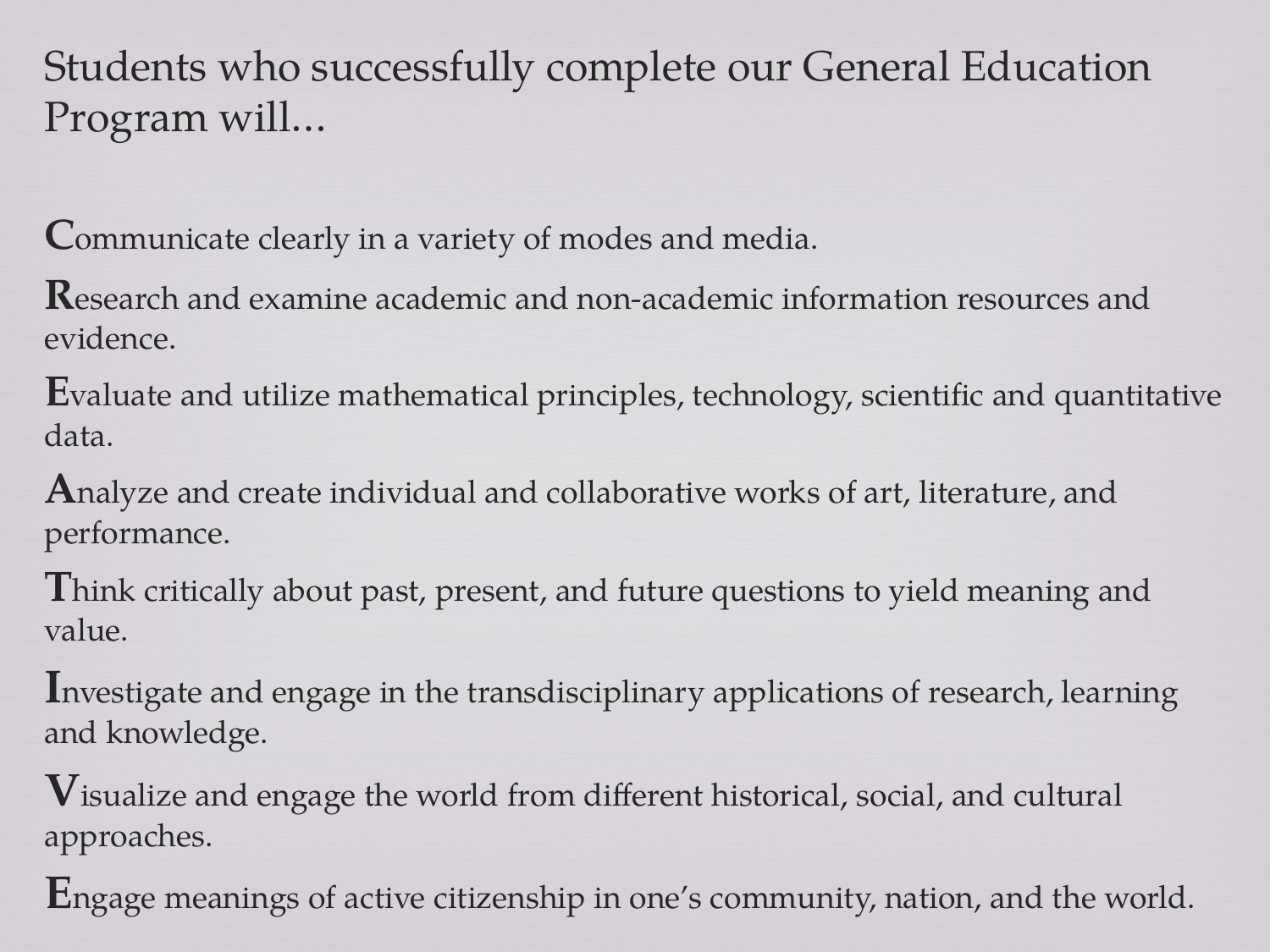

Students who successfully complete our General Education Program will…

Communicate clearly in a variety of modes and media.
Research and examine academic and non-academic information resources and evidence.
Evaluate and utilize mathematical principles, technology, scientific and quantitative data.
Analyze and create individual and collaborative works of art, literature, and performance.
Think critically about past, present, and future questions to yield meaning and value.
Investigate and engage in the transdisciplinary applications of research, learning and knowledge.
Visualize and engage the world from different historical, social, and cultural approaches.
Engage meanings of active citizenship in one’s community, nation, and the world.